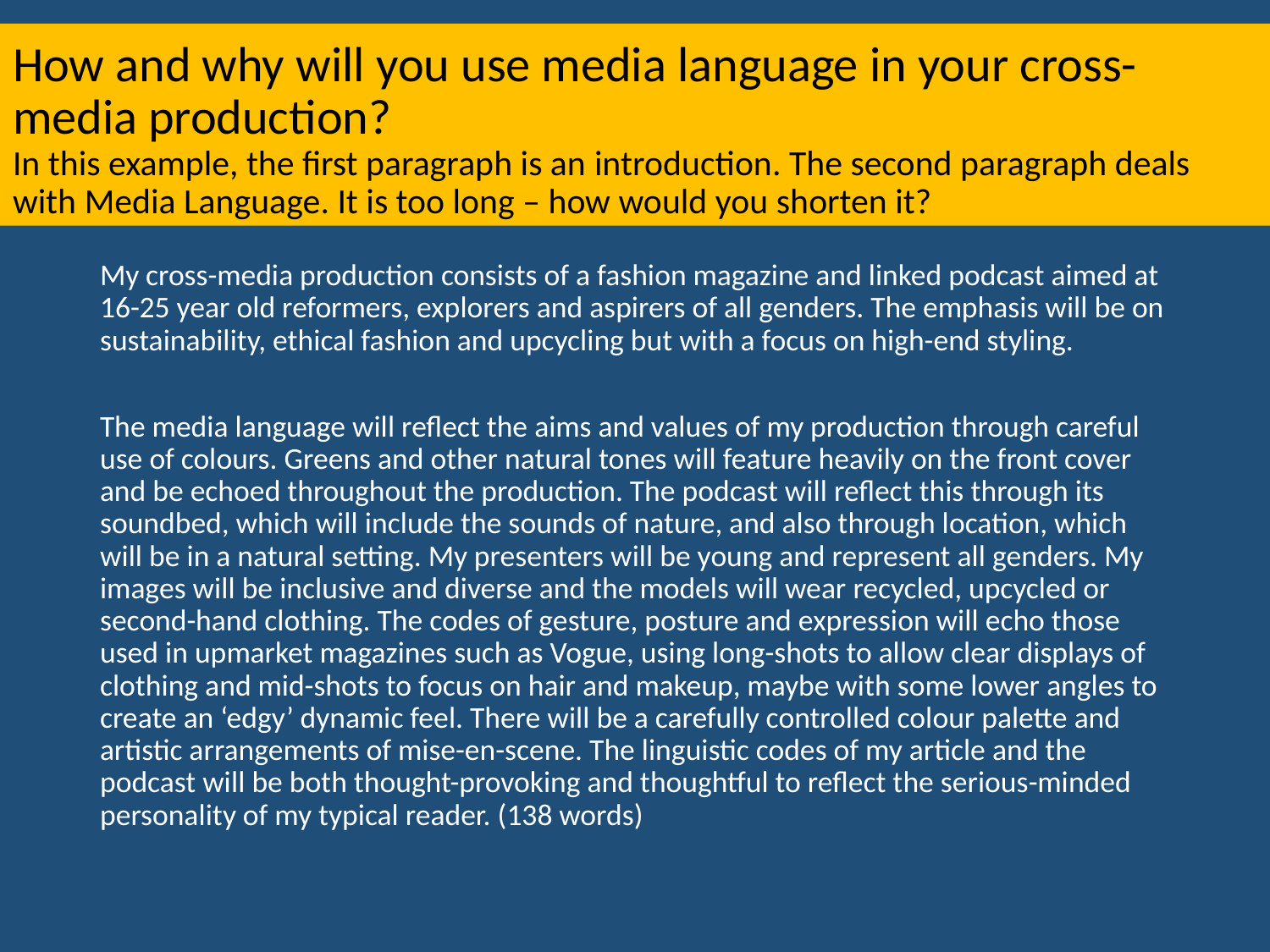

# How and why will you use media language in your cross-media production? In this example, the first paragraph is an introduction. The second paragraph deals with Media Language. It is too long – how would you shorten it?
My cross-media production consists of a fashion magazine and linked podcast aimed at 16-25 year old reformers, explorers and aspirers of all genders. The emphasis will be on sustainability, ethical fashion and upcycling but with a focus on high-end styling.

The media language will reflect the aims and values of my production through careful use of colours. Greens and other natural tones will feature heavily on the front cover and be echoed throughout the production. The podcast will reflect this through its soundbed, which will include the sounds of nature, and also through location, which will be in a natural setting. My presenters will be young and represent all genders. My images will be inclusive and diverse and the models will wear recycled, upcycled or second-hand clothing. The codes of gesture, posture and expression will echo those used in upmarket magazines such as Vogue, using long-shots to allow clear displays of clothing and mid-shots to focus on hair and makeup, maybe with some lower angles to create an ‘edgy’ dynamic feel. There will be a carefully controlled colour palette and artistic arrangements of mise-en-scene. The linguistic codes of my article and the podcast will be both thought-provoking and thoughtful to reflect the serious-minded personality of my typical reader. (138 words)